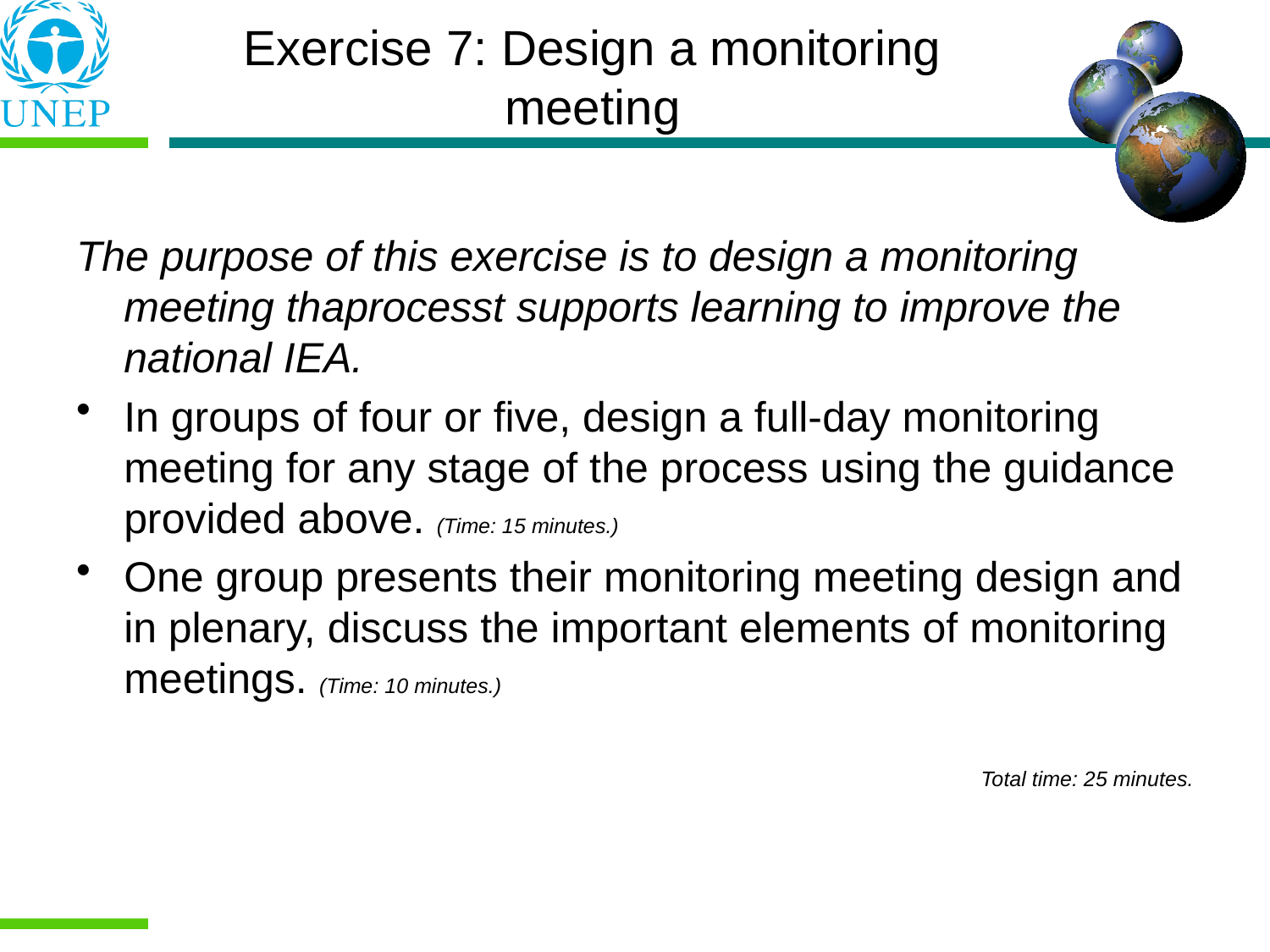

The purpose of this exercise is to design a monitoring meeting thaprocesst supports learning to improve the national IEA.
In groups of four or five, design a full-day monitoring meeting for any stage of the process using the guidance provided above. (Time: 15 minutes.)
One group presents their monitoring meeting design and in plenary, discuss the important elements of monitoring meetings. (Time: 10 minutes.)

Total time: 25 minutes.

Exercise 7: Design a monitoring meeting